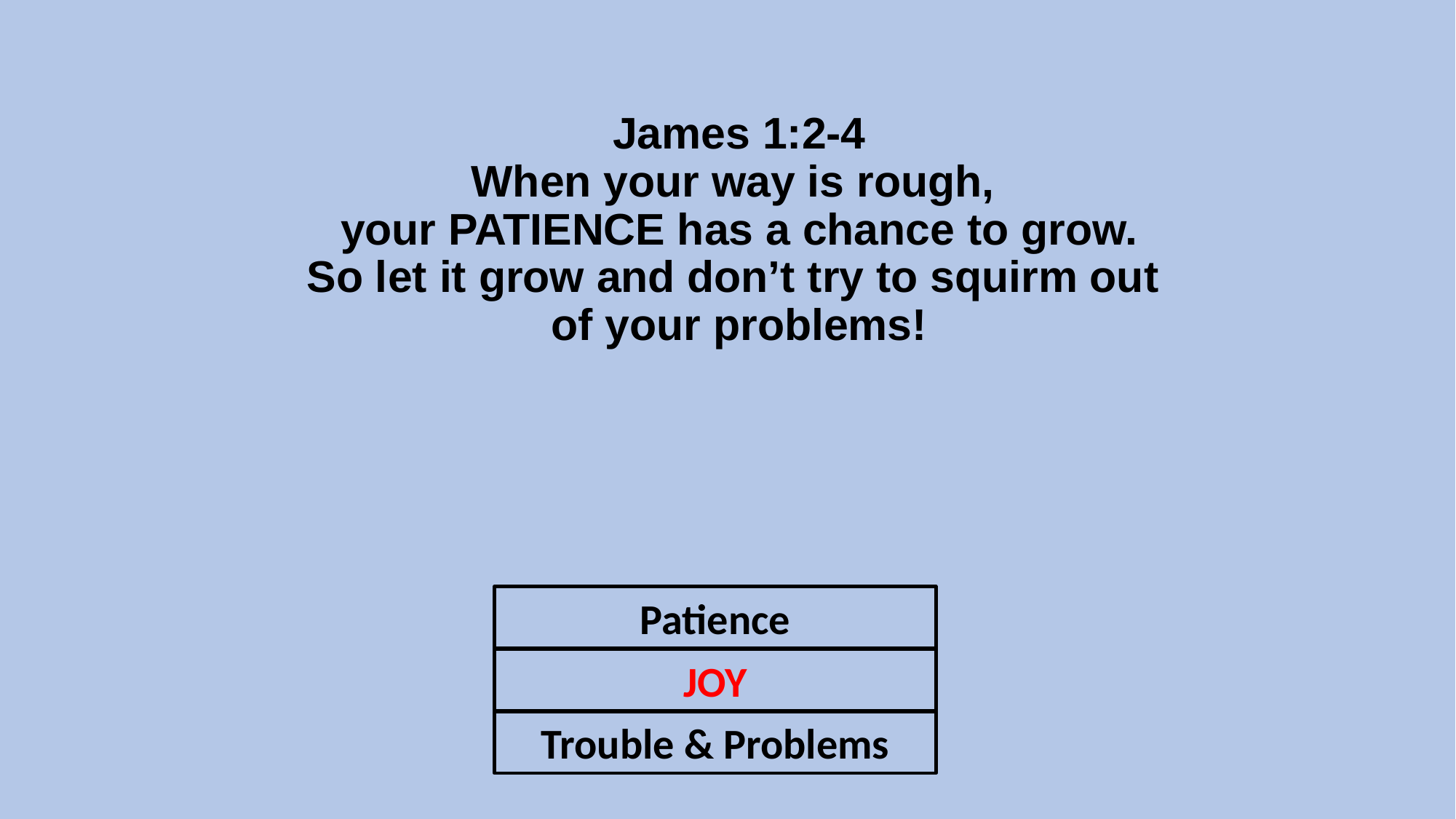

# James 1:2-4 When your way is rough, your PATIENCE has a chance to grow. So let it grow and don’t try to squirm out of your problems!
Patience
JOY
Trouble & Problems